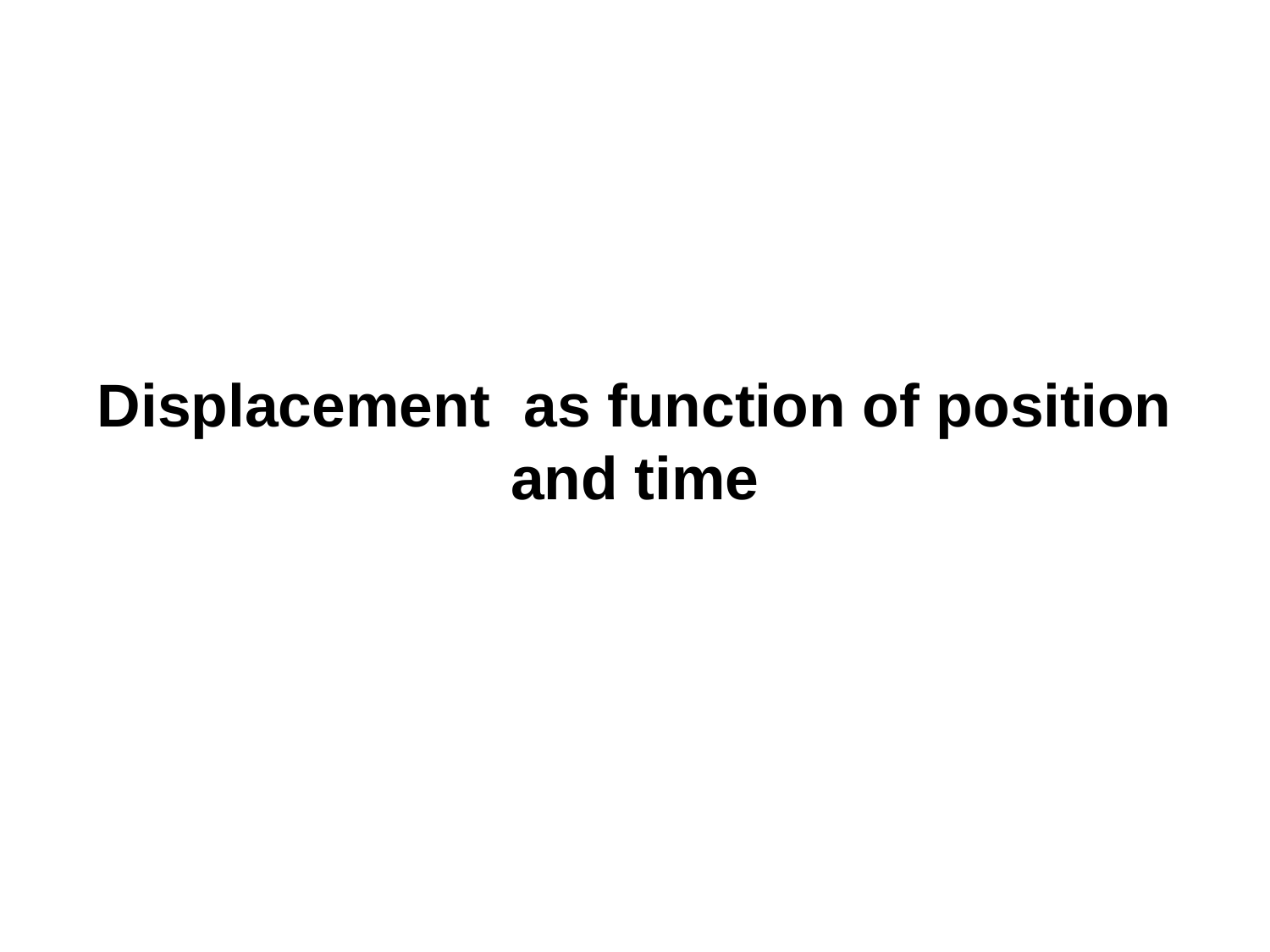

# Displacement  as function of position and time